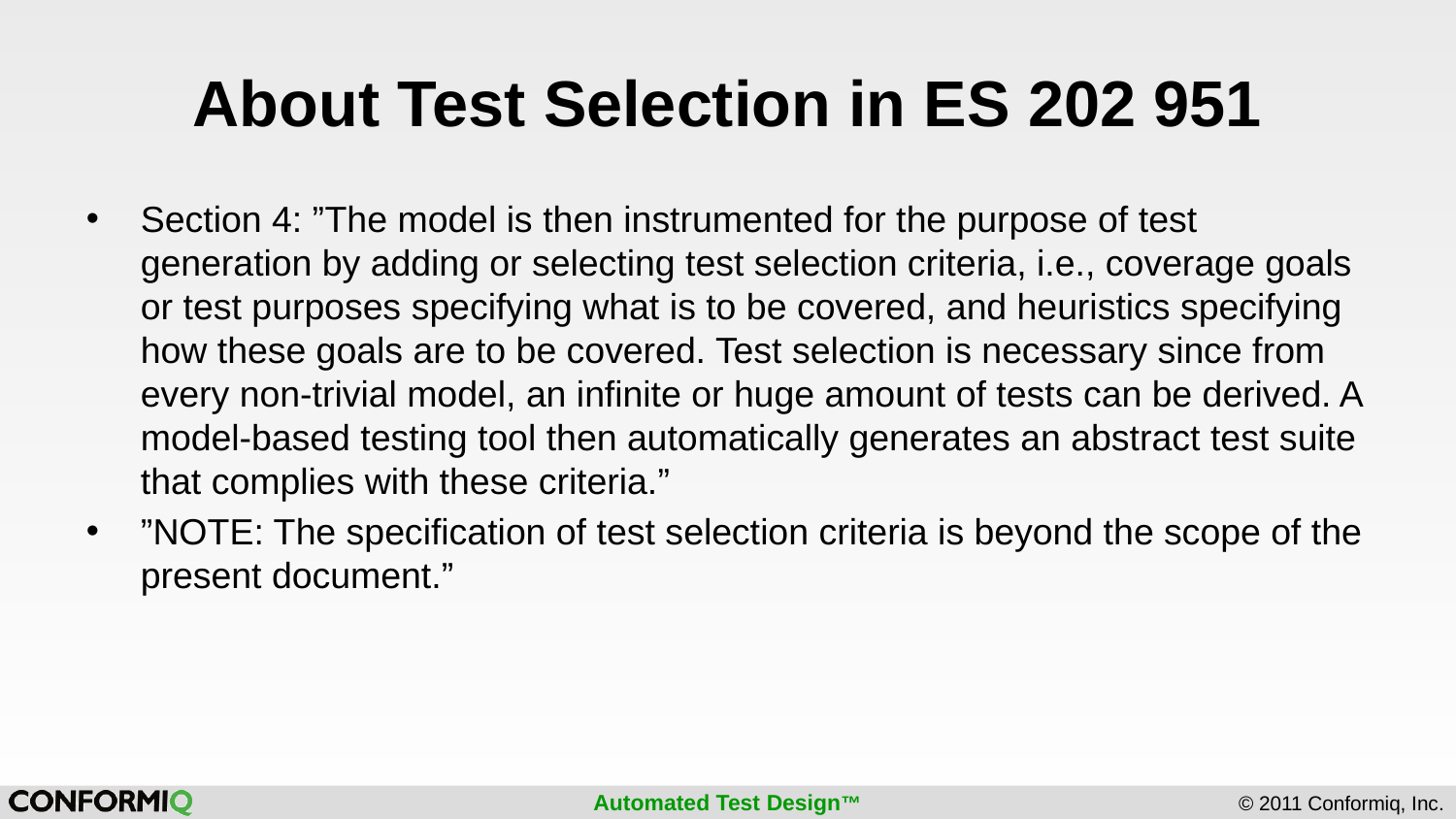

# About Test Selection in ES 202 951
Section 4: ”The model is then instrumented for the purpose of test generation by adding or selecting test selection criteria, i.e., coverage goals or test purposes specifying what is to be covered, and heuristics specifying how these goals are to be covered. Test selection is necessary since from every non-trivial model, an infinite or huge amount of tests can be derived. A model-based testing tool then automatically generates an abstract test suite that complies with these criteria.”
”NOTE: The specification of test selection criteria is beyond the scope of the present document.”